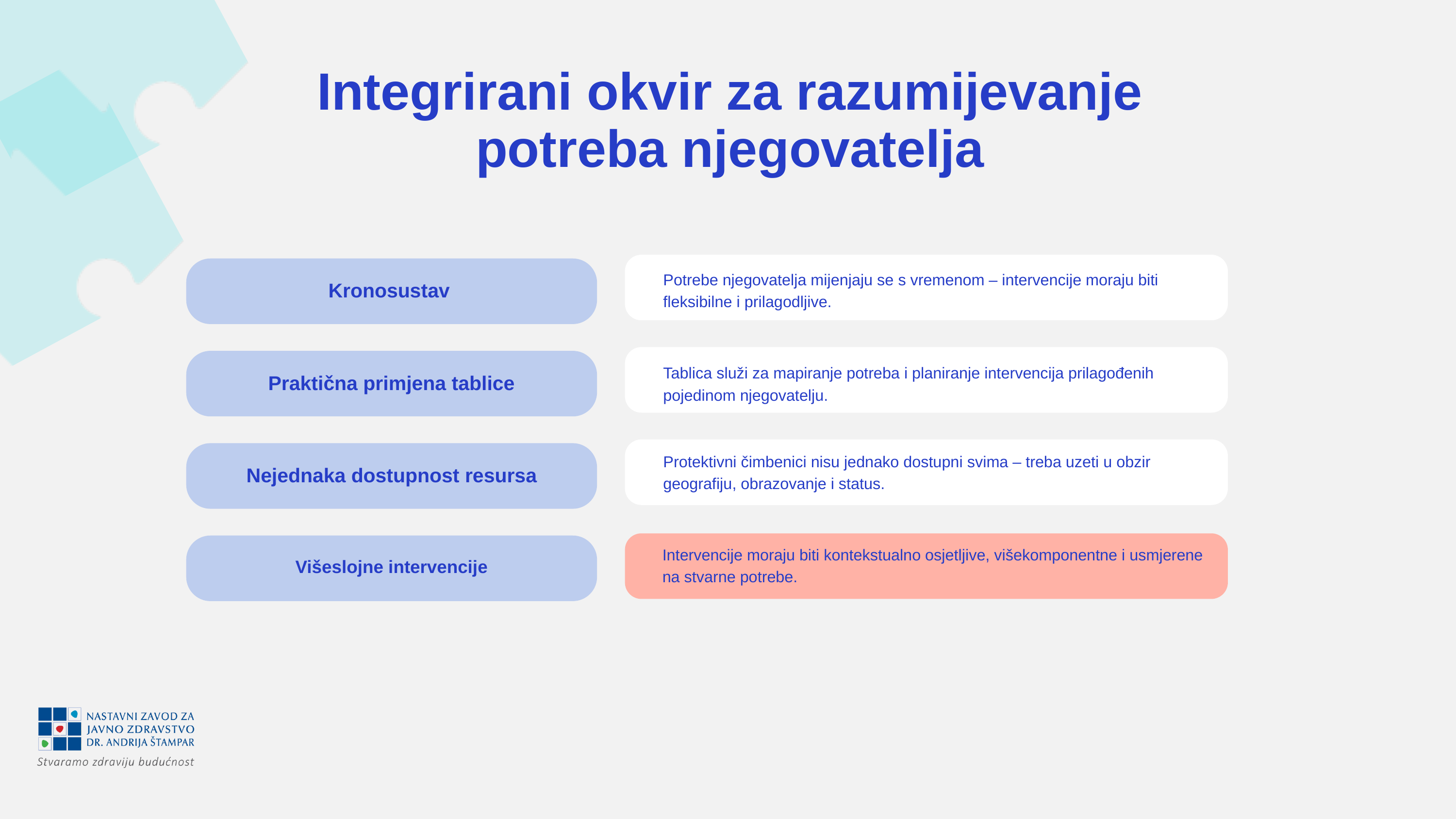

Integrirani okvir za razumijevanje potreba njegovatelja

Potrebe njegovatelja mijenjaju se s vremenom – intervencije moraju biti fleksibilne i prilagodljive.
Kronosustav

Tablica služi za mapiranje potreba i planiranje intervencija prilagođenih pojedinom njegovatelju.
Praktična primjena tablice

Protektivni čimbenici nisu jednako dostupni svima – treba uzeti u obzir geografiju, obrazovanje i status.
Nejednaka dostupnost resursa

Intervencije moraju biti kontekstualno osjetljive, višekomponentne i usmjerene na stvarne potrebe.
Višeslojne intervencije